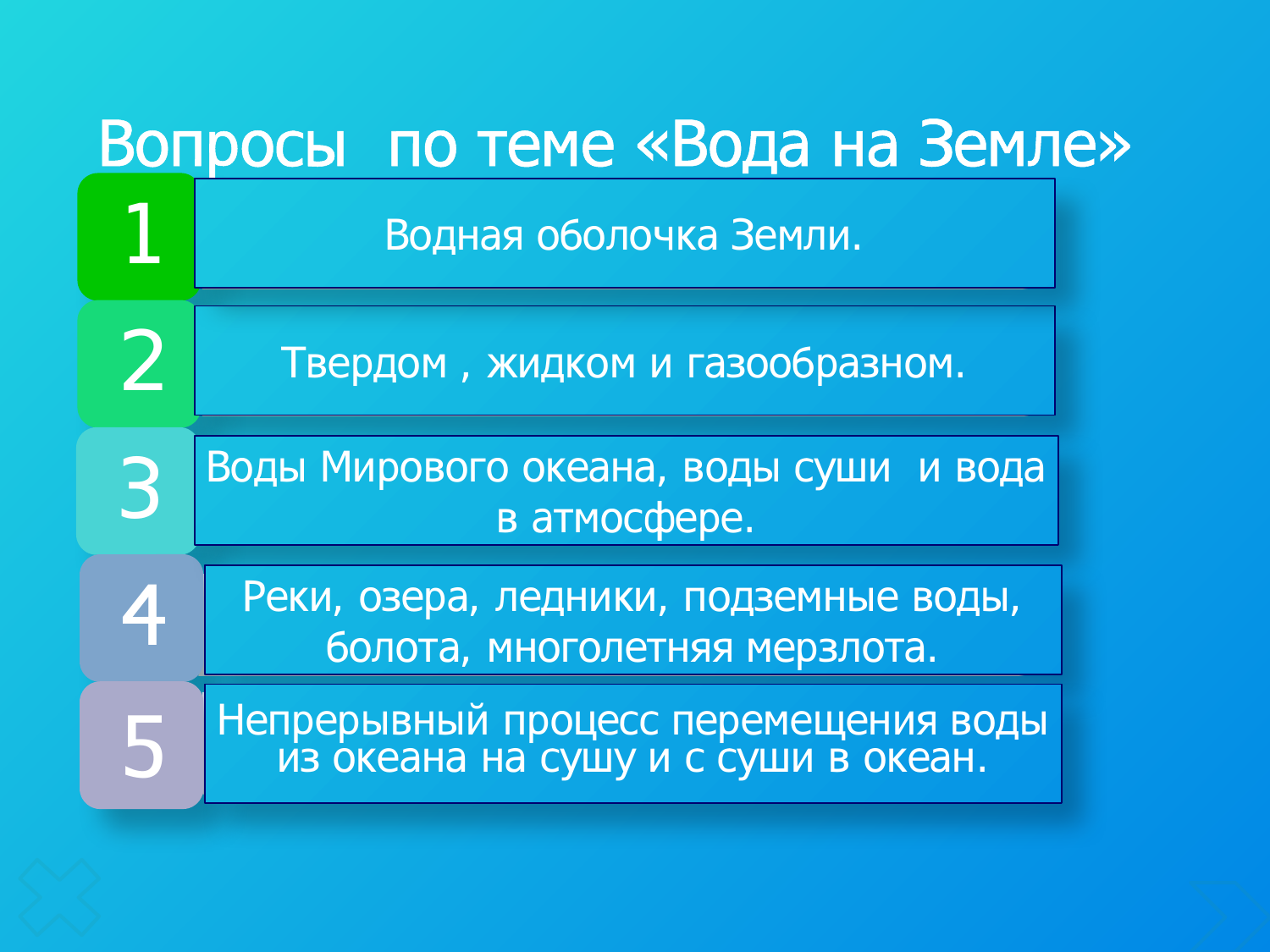

# Вопросы  по теме «Вода на Земле»
Что такое гидросфера?
1
В каких состояниях находится вода на Земле?
2
3
Перечислите воды суши
4
Что такое мировой круговорот воды?

Водная оболочка Земли.

Твердом , жидком и газообразном.

Воды Мирового океана, воды суши  и вода в атмосфере.

Из каких частей состоит гидросфера?

Реки, озера, ледники, подземные воды, болота, многолетняя мерзлота.

5
Непрерывный процесс перемещения воды из океана на сушу и с суши в океан.